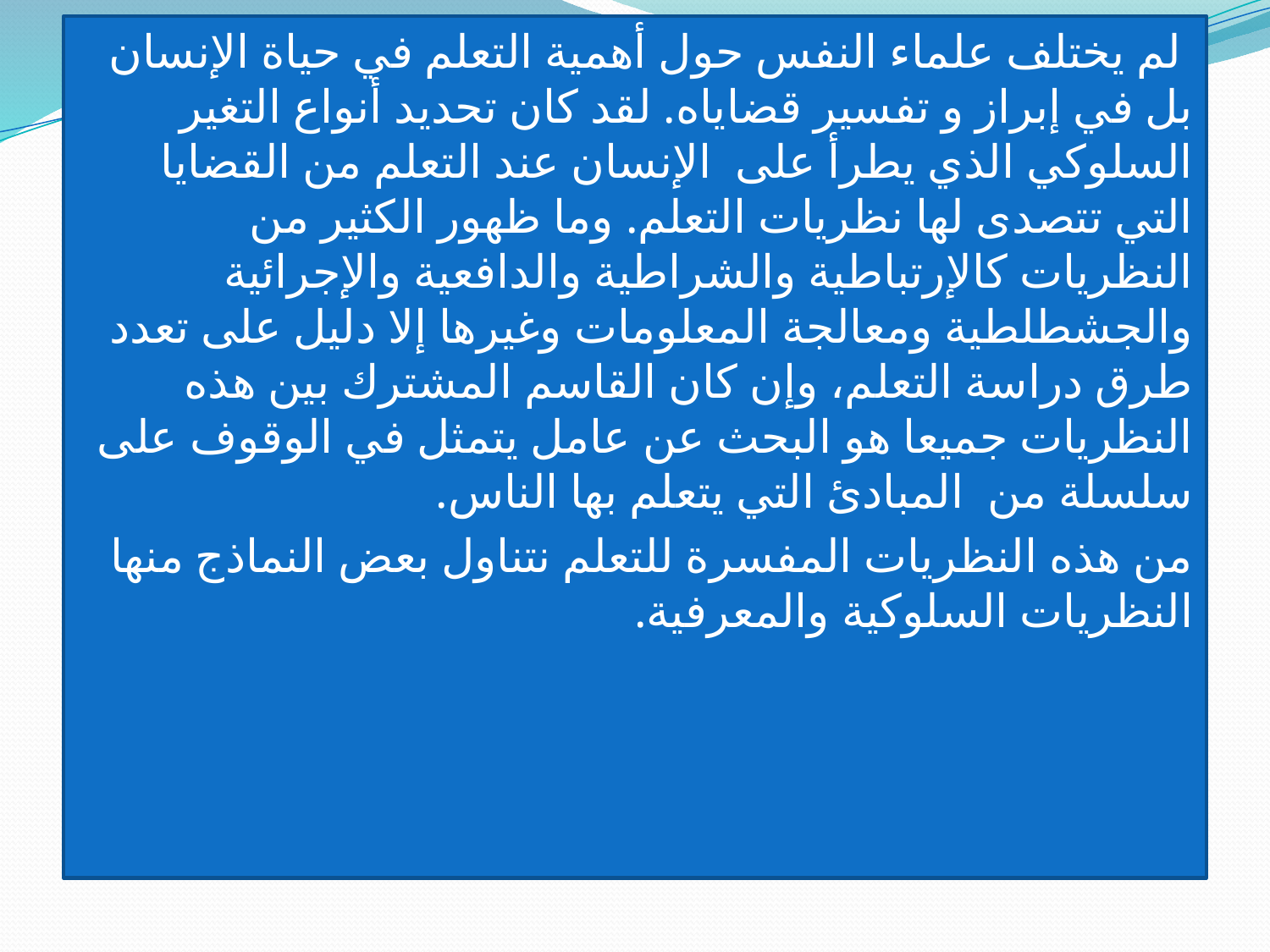

لم يختلف علماء النفس حول أهمية التعلم في حياة الإنسان بل في إبراز و تفسير قضاياه. لقد كان تحديد أنواع التغير السلوكي الذي يطرأ على  الإنسان عند التعلم من القضايا التي تتصدى لها نظريات التعلم. وما ظهور الكثير من النظريات كالإرتباطية والشراطية والدافعية والإجرائية والجشطلطية ومعالجة المعلومات وغيرها إلا دليل على تعدد طرق دراسة التعلم، وإن كان القاسم المشترك بين هذه النظريات جميعا هو البحث عن عامل يتمثل في الوقوف على سلسلة من  المبادئ التي يتعلم بها الناس.
من هذه النظريات المفسرة للتعلم نتناول بعض النماذج منها النظريات السلوكية والمعرفية.